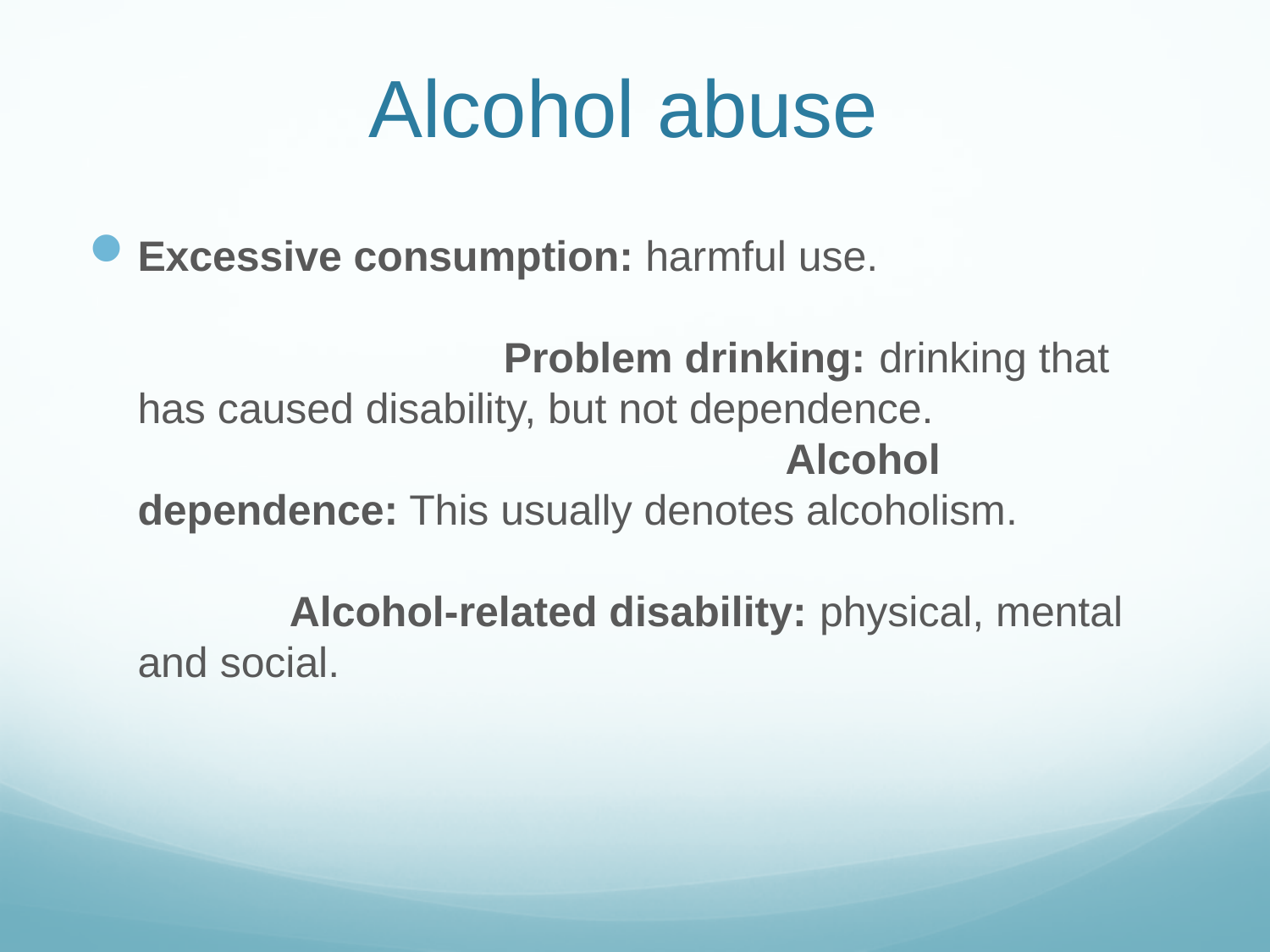

# Alcohol abuse
Excessive consumption: harmful use.                                                                                                                                                 Problem drinking: drinking that has caused disability, but not dependence.                                                                            Alcohol dependence: This usually denotes alcoholism.                                                                                                                   Alcohol-related disability: physical, mental and social.